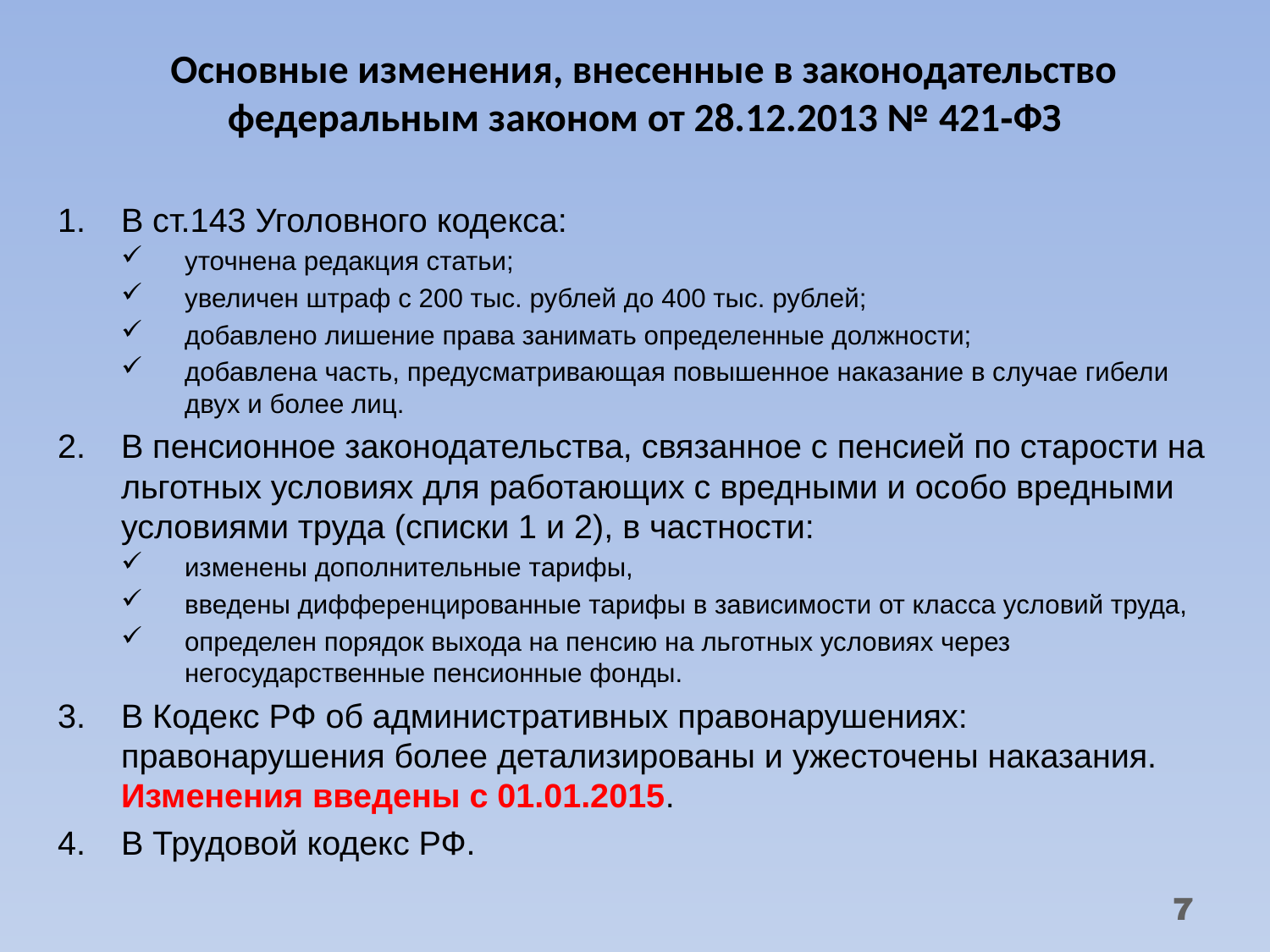

# Основные изменения, внесенные в законодательство федеральным законом от 28.12.2013 № 421‑ФЗ
В ст.143 Уголовного кодекса:
уточнена редакция статьи;
увеличен штраф с 200 тыс. рублей до 400 тыс. рублей;
добавлено лишение права занимать определенные должности;
добавлена часть, предусматривающая повышенное наказание в случае гибели двух и более лиц.
В пенсионное законодательства, связанное с пенсией по старости на льготных условиях для работающих с вредными и особо вредными условиями труда (списки 1 и 2), в частности:
изменены дополнительные тарифы,
введены дифференцированные тарифы в зависимости от класса условий труда,
определен порядок выхода на пенсию на льготных условиях через негосударственные пенсионные фонды.
В Кодекс РФ об административных правонарушениях: правонарушения более детализированы и ужесточены наказания. Изменения введены с 01.01.2015.
В Трудовой кодекс РФ.

7